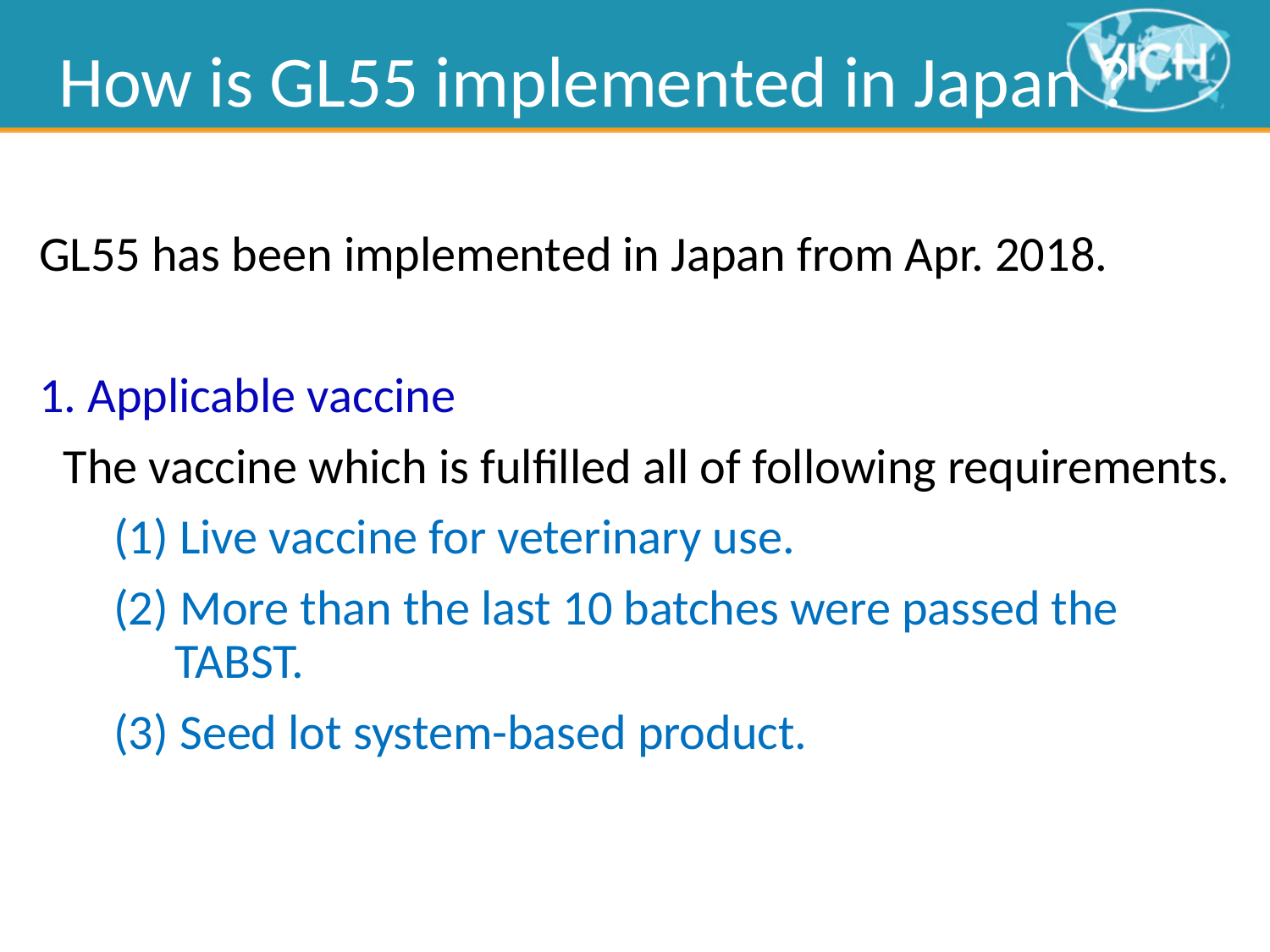

# How is GL55 implemented in Japan ?
GL55 has been implemented in Japan from Apr. 2018.

1. Applicable vaccine
The vaccine which is fulfilled all of following requirements.
(1) Live vaccine for veterinary use.
(2) More than the last 10 batches were passed the TABST.
(3) Seed lot system-based product.